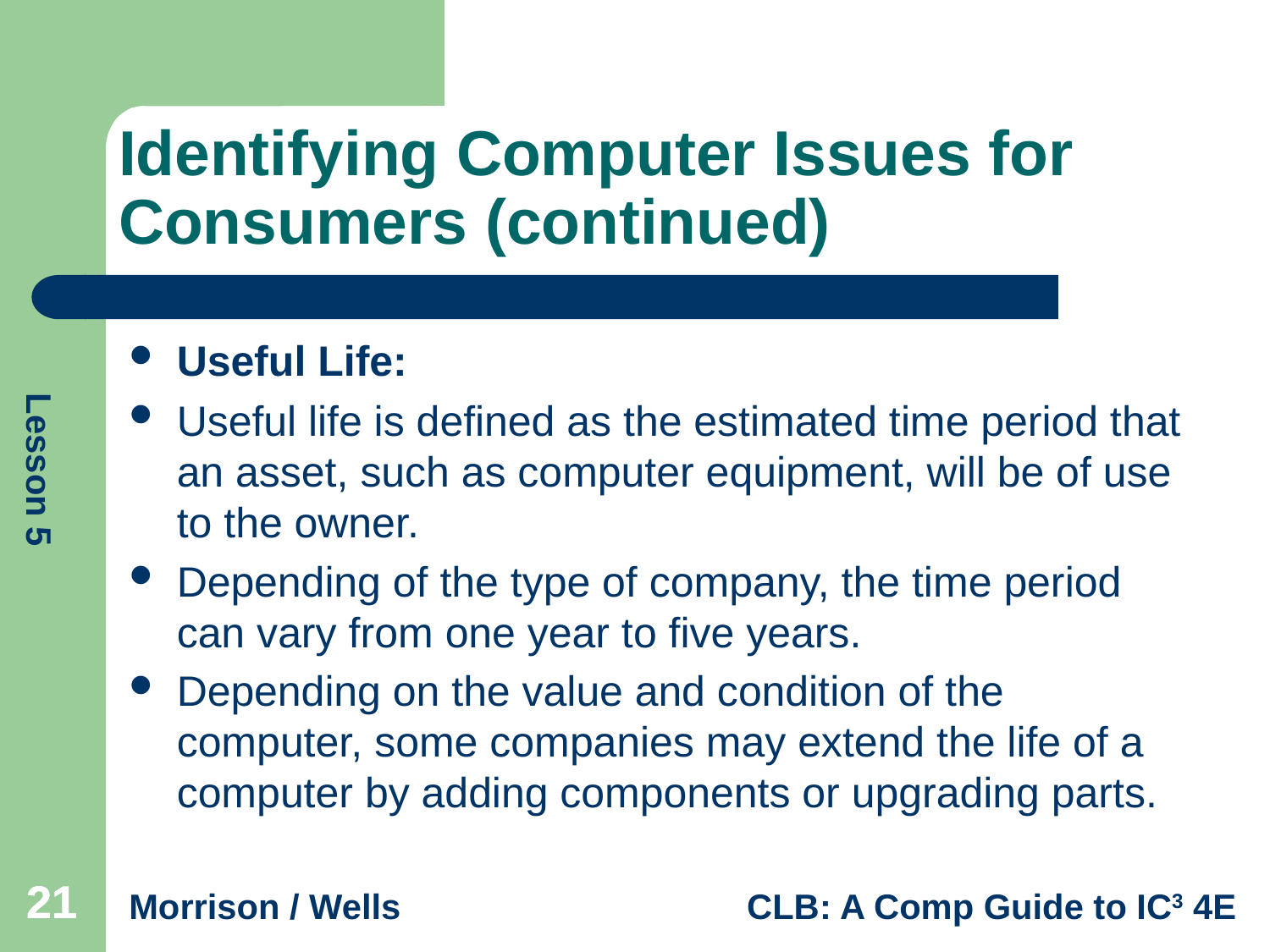

# Identifying Computer Issues for Consumers (continued)
Useful Life:
Useful life is defined as the estimated time period that an asset, such as computer equipment, will be of use to the owner.
Depending of the type of company, the time period can vary from one year to five years.
Depending on the value and condition of the computer, some companies may extend the life of a computer by adding components or upgrading parts.

21
21
21